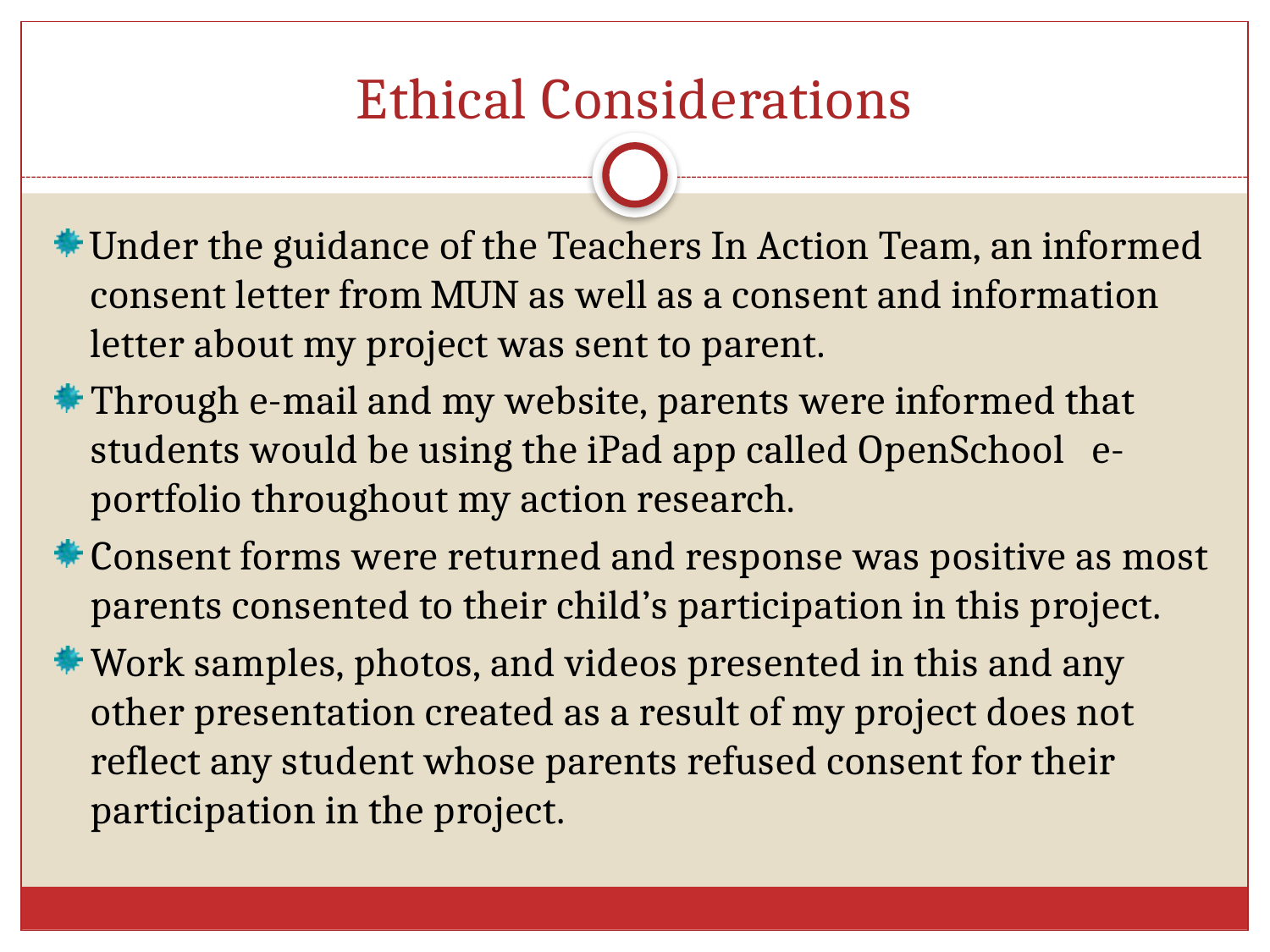

# Ethical Considerations
Under the guidance of the Teachers In Action Team, an informed consent letter from MUN as well as a consent and information letter about my project was sent to parent.
Through e-mail and my website, parents were informed that students would be using the iPad app called OpenSchool   e-portfolio throughout my action research.
Consent forms were returned and response was positive as most parents consented to their child’s participation in this project.
Work samples, photos, and videos presented in this and any other presentation created as a result of my project does not reflect any student whose parents refused consent for their participation in the project.